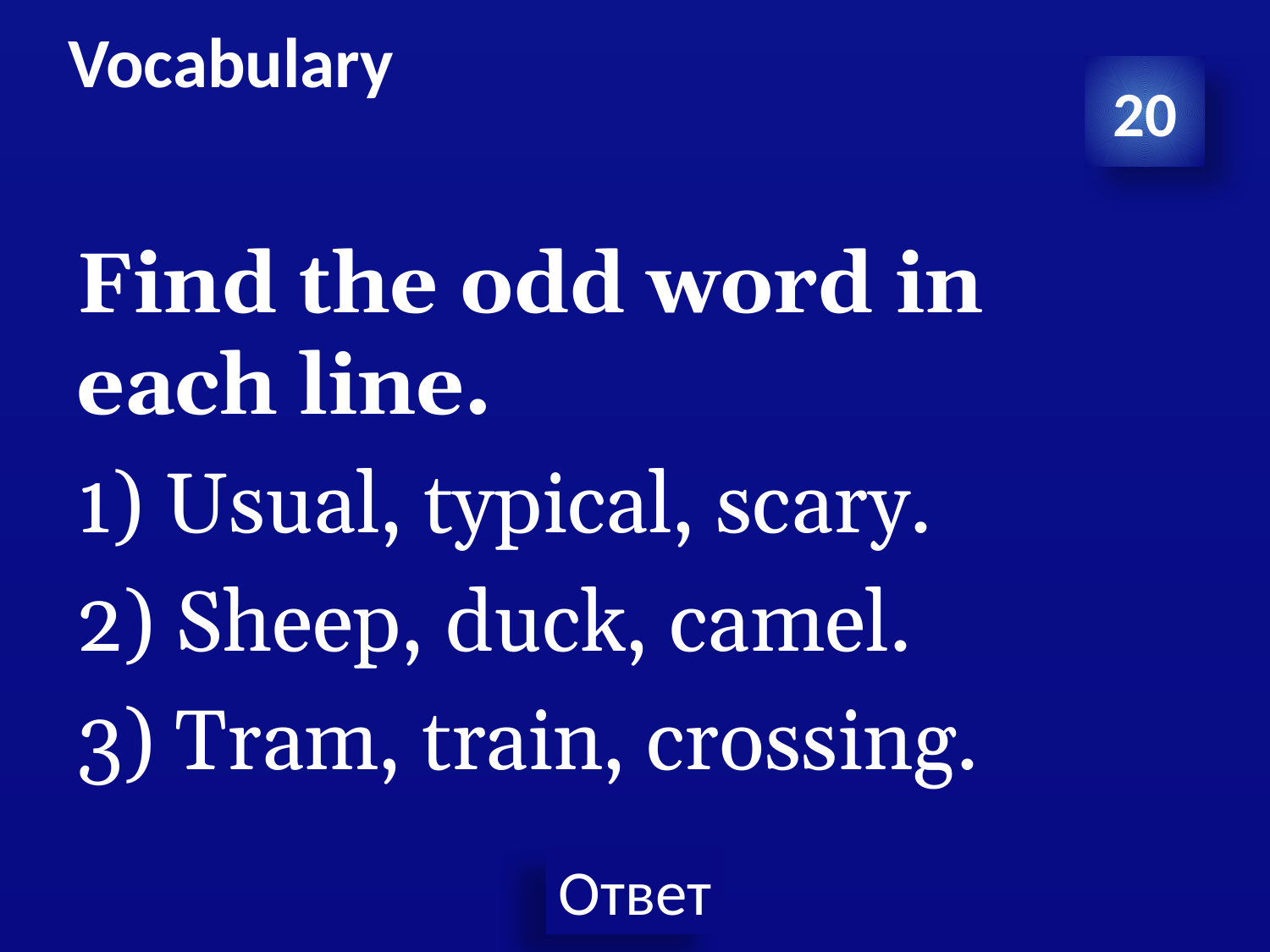

# Vocabulary
20
Find the odd word in each line.
1) Usual, typical, scary.
2) Sheep, duck, camel.
3) Tram, train, crossing.